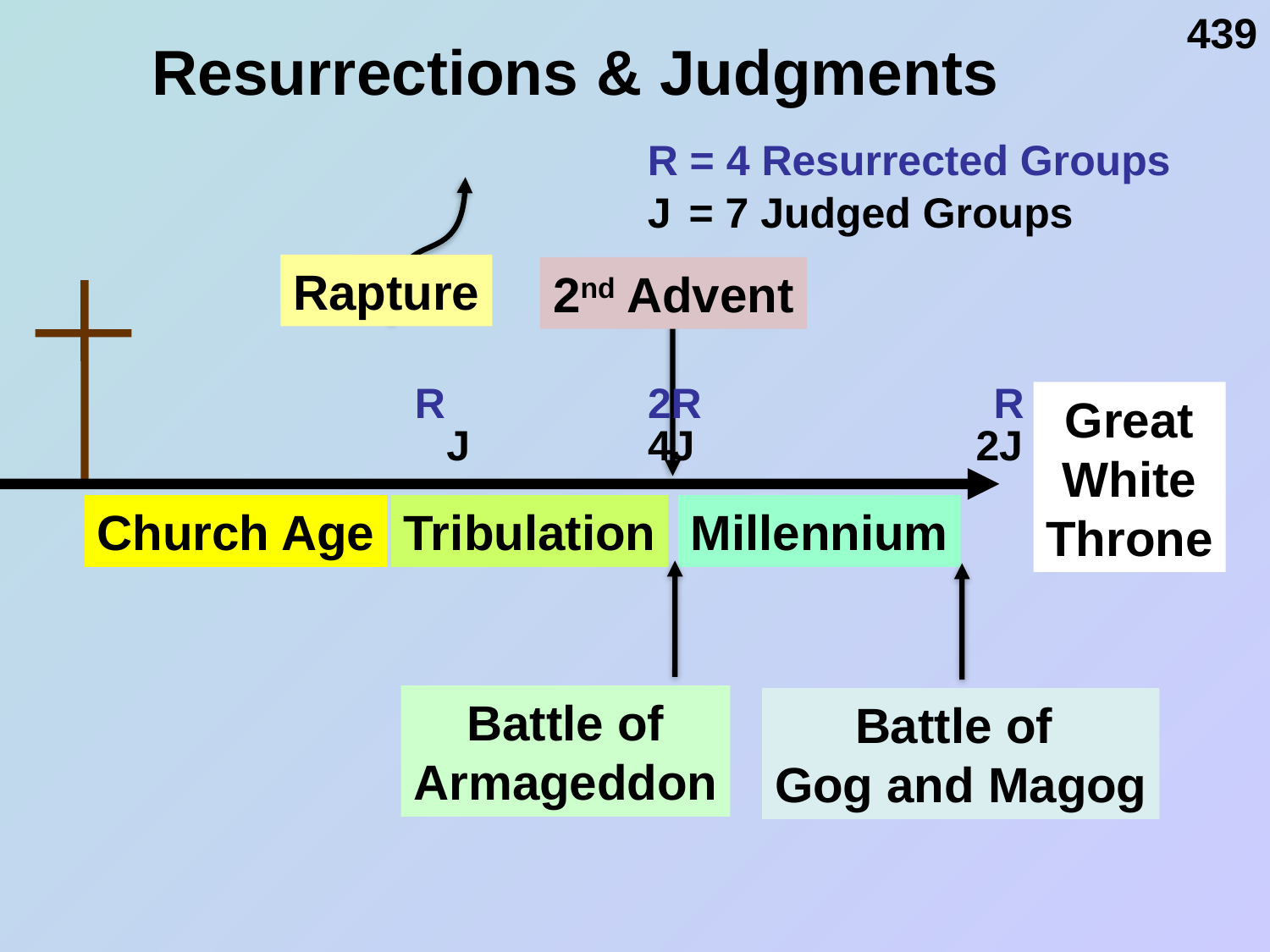

439
# Resurrections & Judgments
R = 4 Resurrected Groups
J  = 7 Judged Groups
Rapture
2nd Advent

R
2R
R
Great
White
Throne
J
4J
2J

Church Age
Tribulation
Millennium

Battle of
Armageddon
Battle of
Gog and Magog